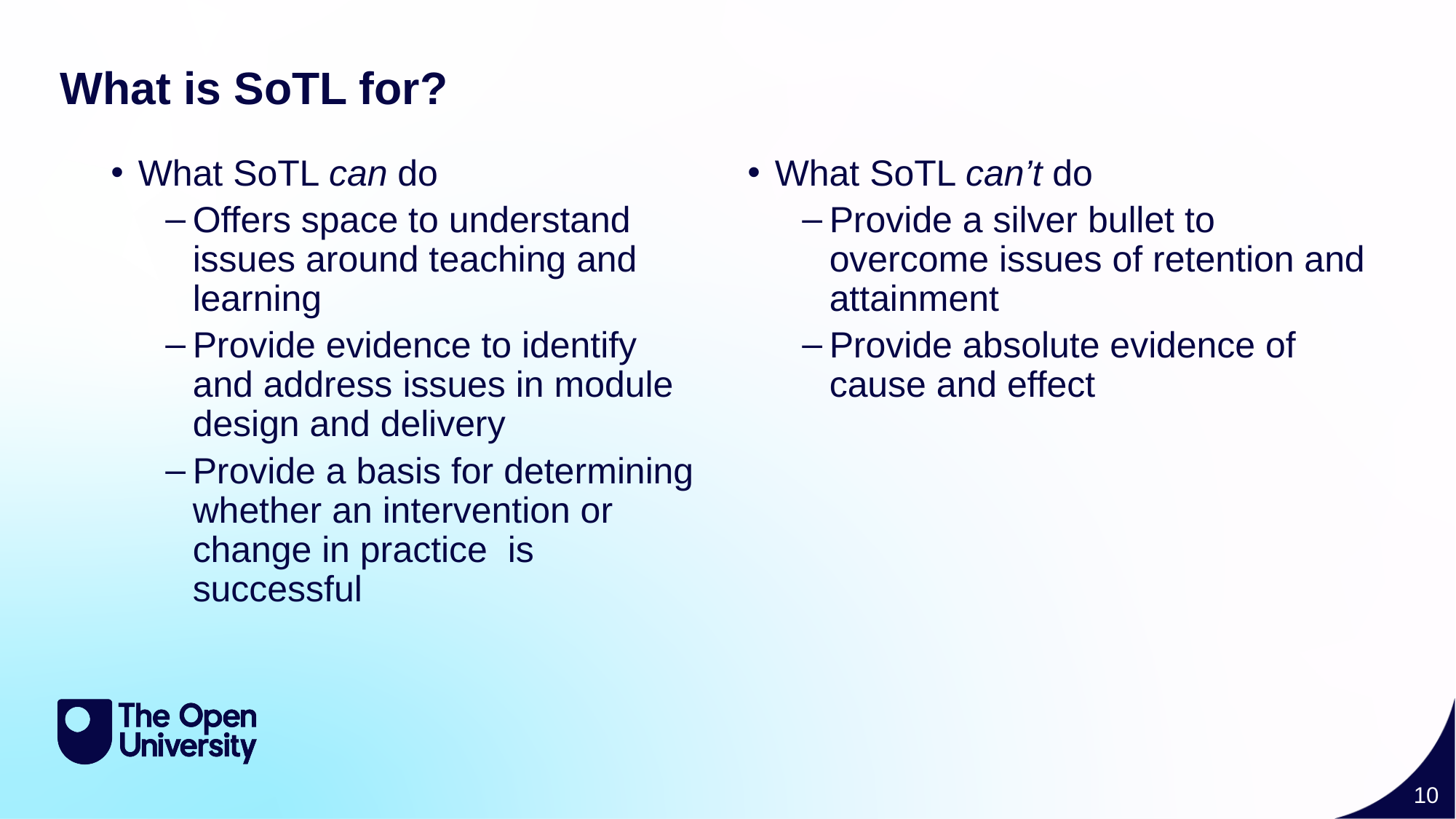

What is SoTL for?
What SoTL can’t do
Provide a silver bullet to overcome issues of retention and attainment
Provide absolute evidence of cause and effect
What SoTL can do
Offers space to understand issues around teaching and learning
Provide evidence to identify and address issues in module design and delivery
Provide a basis for determining whether an intervention or change in practice  is successful